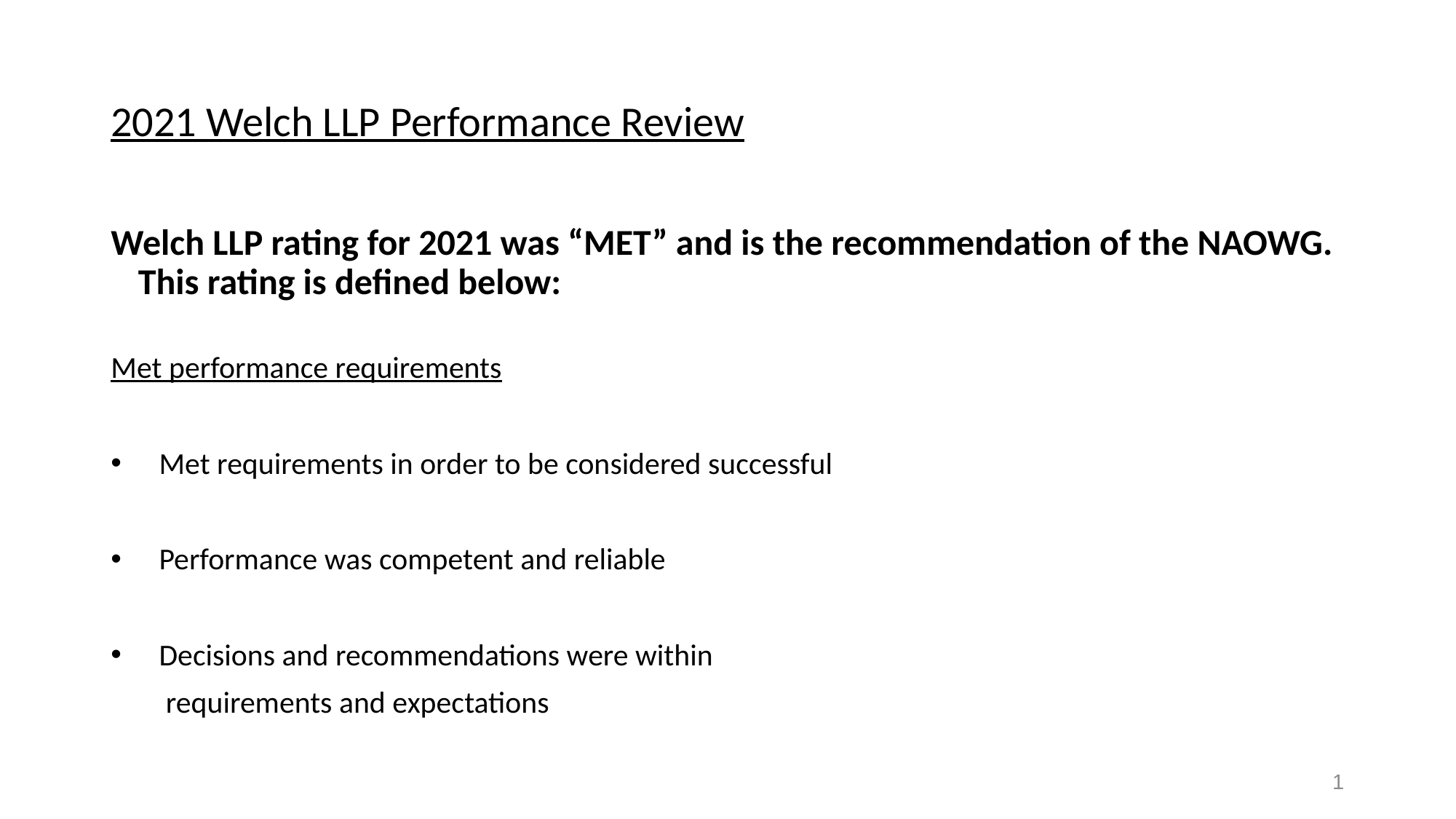

# 2021 Welch LLP Performance Review
Welch LLP rating for 2021 was “MET” and is the recommendation of the NAOWG.  This rating is defined below:

Met performance requirements

   Met requirements in order to be considered successful

   Performance was competent and reliable

   Decisions and recommendations were within
    requirements and expectations

1